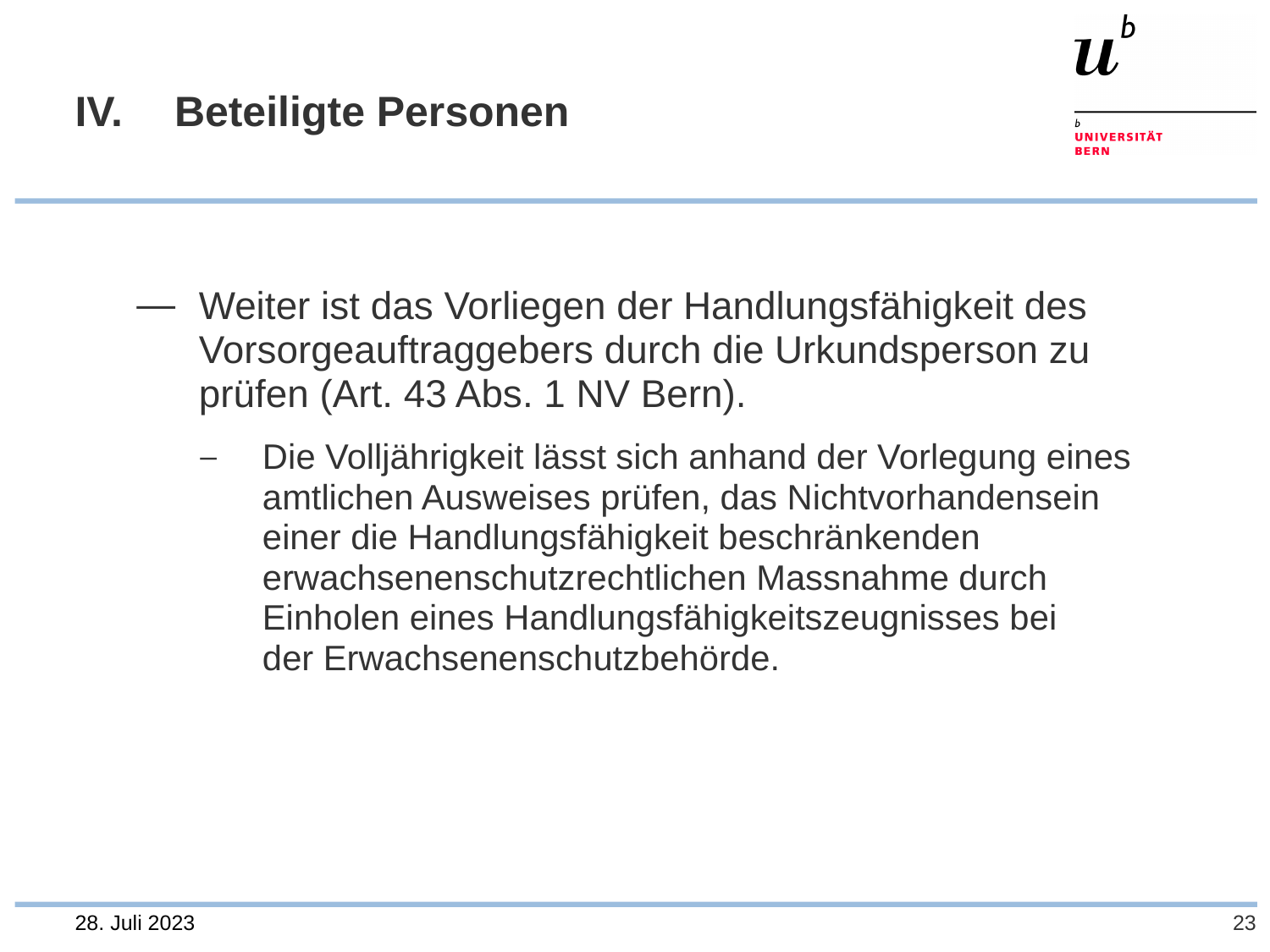

# IV. 	Beteiligte Personen

Weiter ist das Vorliegen der Handlungsfähigkeit des Vorsorgeauftraggebers durch die Urkundsperson zu prüfen (Art. 43 Abs. 1 NV Bern).
Die Volljährigkeit lässt sich anhand der Vorlegung eines amtlichen Ausweises prüfen, das Nichtvorhandensein
einer die Handlungsfähigkeit beschränkenden erwachsenenschutzrechtlichen Massnahme durch
Einholen eines Handlungsfähigkeitszeugnisses bei
der Erwachsenenschutzbehörde.

28. Juli 2023
23